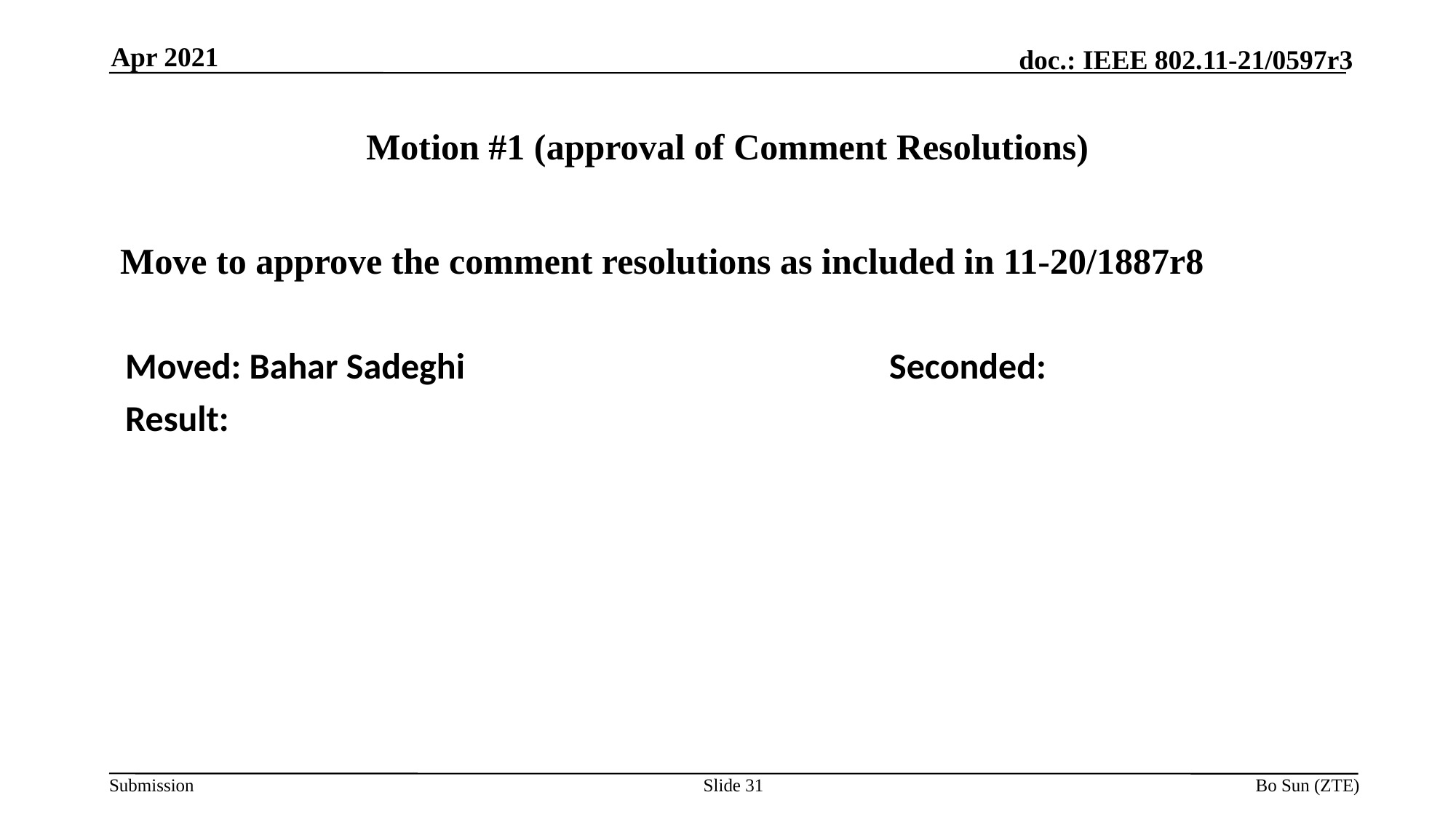

Apr 2021
# Motion #1 (approval of Comment Resolutions)

Move to approve the comment resolutions as included in 11-20/1887r8

Moved: Bahar Sadeghi				Seconded:
Result:
Slide 31
Bo Sun (ZTE)